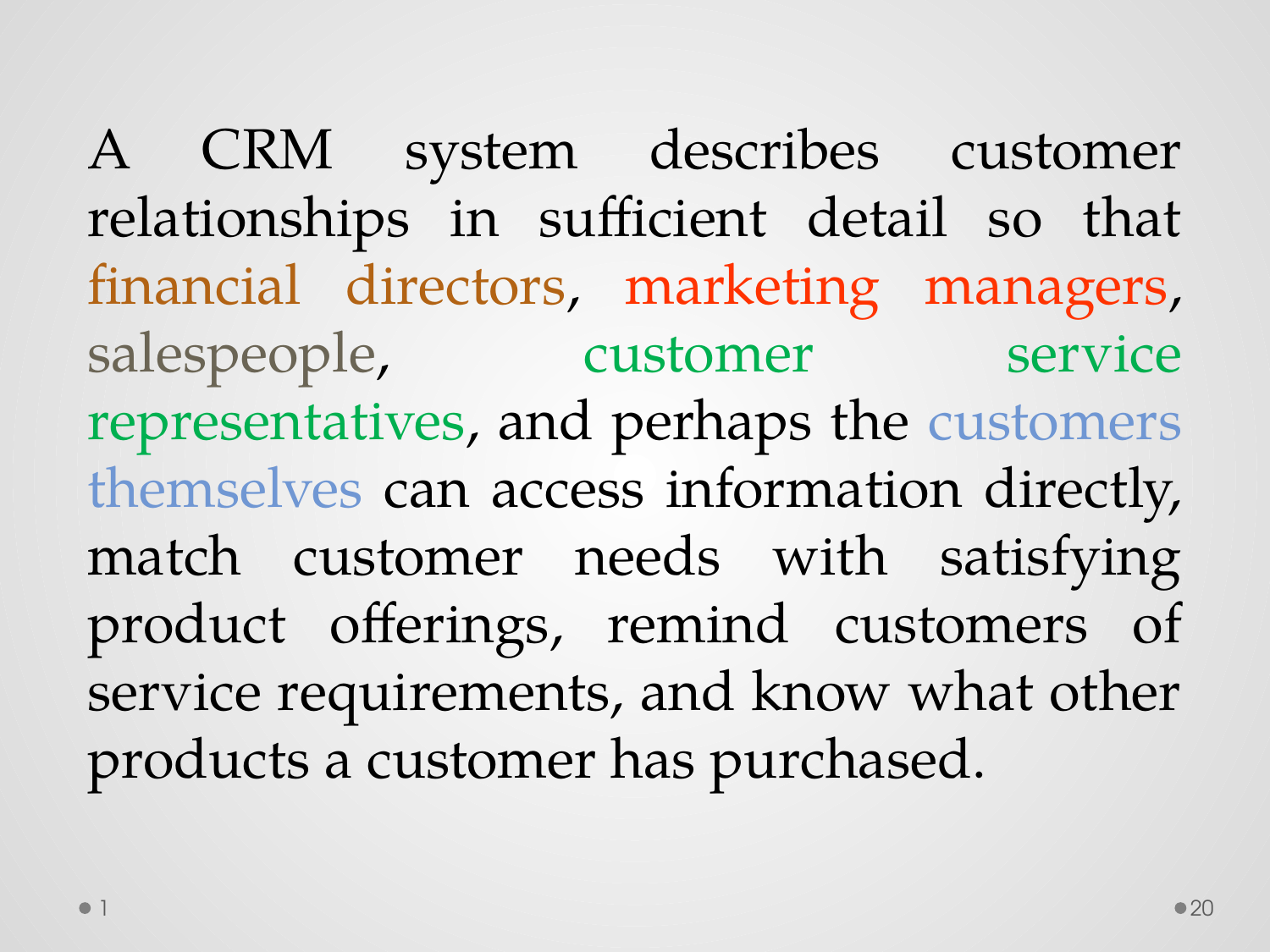

A CRM system describes customer relationships in sufficient detail so that financial directors, marketing managers, salespeople, customer service representatives, and perhaps the customers themselves can access information directly, match customer needs with satisfying product offerings, remind customers of service requirements, and know what other products a customer has purchased.
1
20